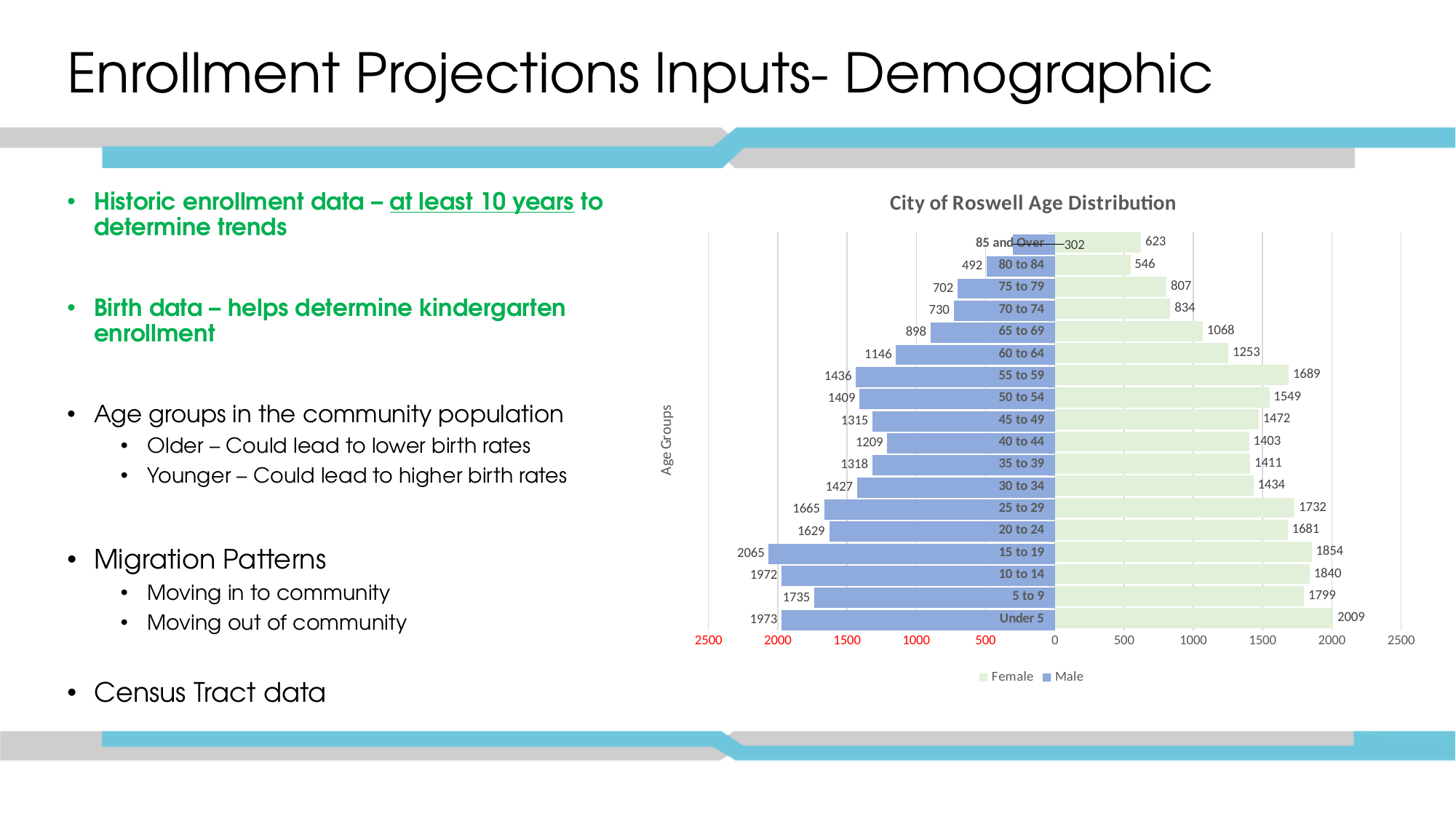

# Enrollment Projections Inputs- Demographic

### Chart: City of Roswell Age Distribution

| Category | Male  | Female |
|---|---|---|
| Under 5 | -1973.0 | 2009.0 |
| 5 to 9 | -1735.0 | 1799.0 |
| 10 to 14 | -1972.0 | 1840.0 |
| 15 to 19 | -2065.0 | 1854.0 |
| 20 to 24 | -1629.0 | 1681.0 |
| 25 to 29 | -1665.0 | 1732.0 |
| 30 to 34 | -1427.0 | 1434.0 |
| 35 to 39 | -1318.0 | 1411.0 |
| 40 to 44 | -1209.0 | 1403.0 |
| 45 to 49 | -1315.0 | 1472.0 |
| 50 to 54 | -1409.0 | 1549.0 |
| 55 to 59 | -1436.0 | 1689.0 |
| 60 to 64 | -1146.0 | 1253.0 |
| 65 to 69 | -898.0 | 1068.0 |
| 70 to 74 | -730.0 | 834.0 |
| 75 to 79 | -702.0 | 807.0 |
| 80 to 84 | -492.0 | 546.0 |
| 85 and Over | -302.0 | 623.0 |
Historic enrollment data – at least 10 years to determine trends

Birth data – helps determine kindergarten enrollment

Age groups in the community population
Older – Could lead to lower birth rates
Younger – Could lead to higher birth rates

Migration Patterns
Moving in to community
Moving out of community

Census Tract data